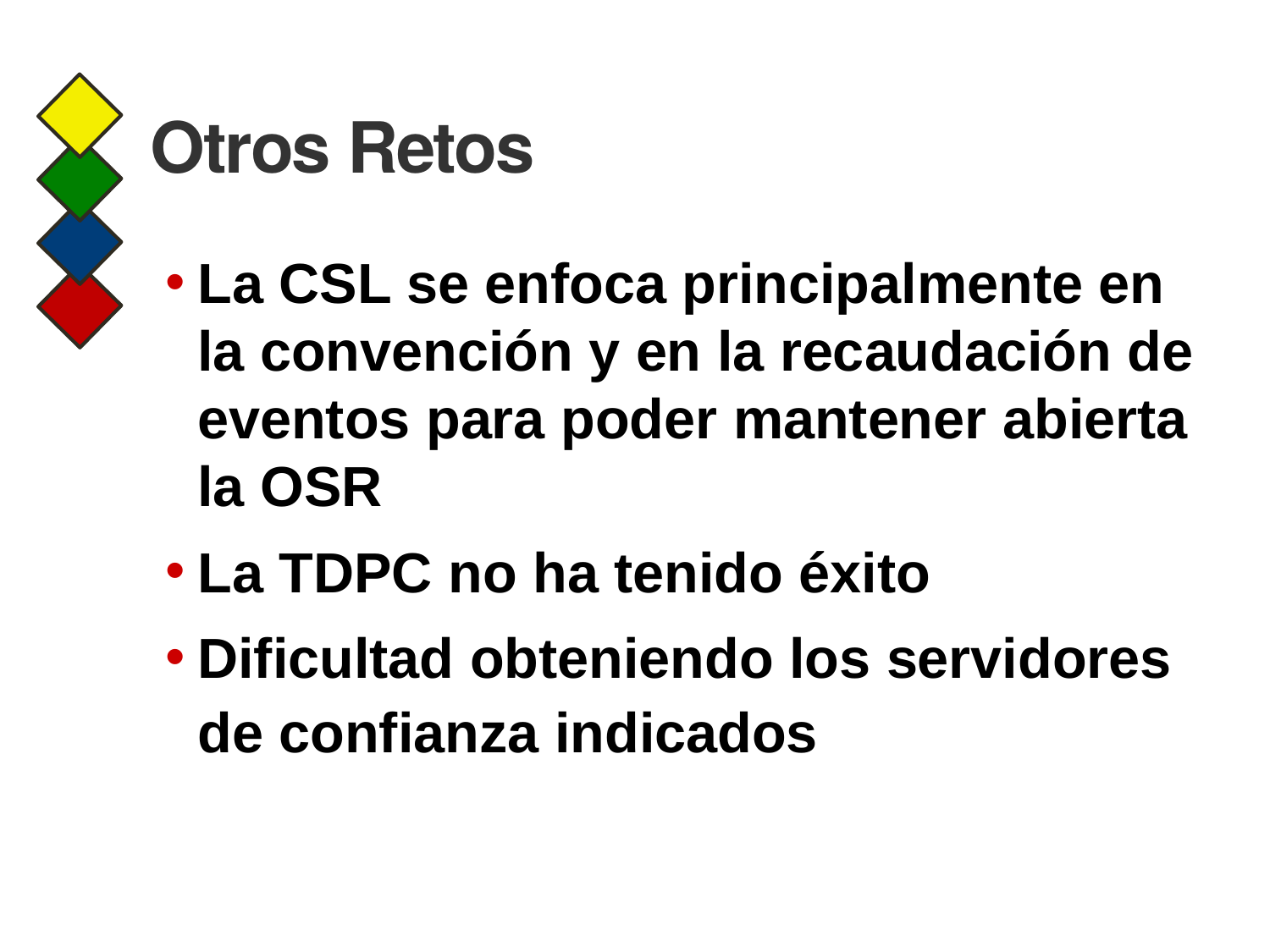

# Otros Retos
La CSL se enfoca principalmente en la convención y en la recaudación de eventos para poder mantener abierta la OSR
La TDPC no ha tenido éxito
Dificultad obteniendo los servidores de confianza indicados